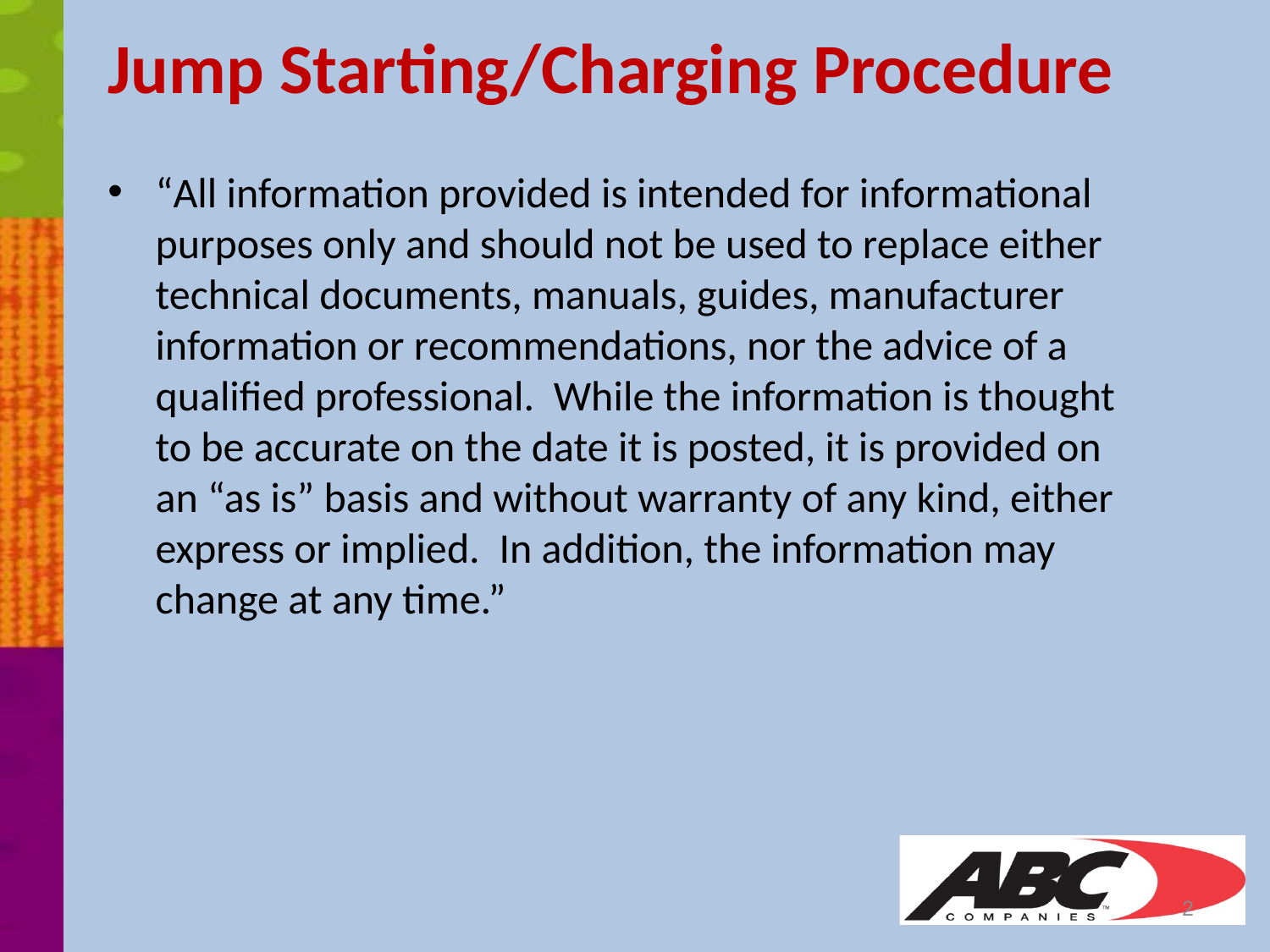

# Jump Starting/Charging Procedure
“All information provided is intended for informational purposes only and should not be used to replace either technical documents, manuals, guides, manufacturer information or recommendations, nor the advice of a qualified professional.  While the information is thought to be accurate on the date it is posted, it is provided on an “as is” basis and without warranty of any kind, either express or implied.  In addition, the information may change at any time.”